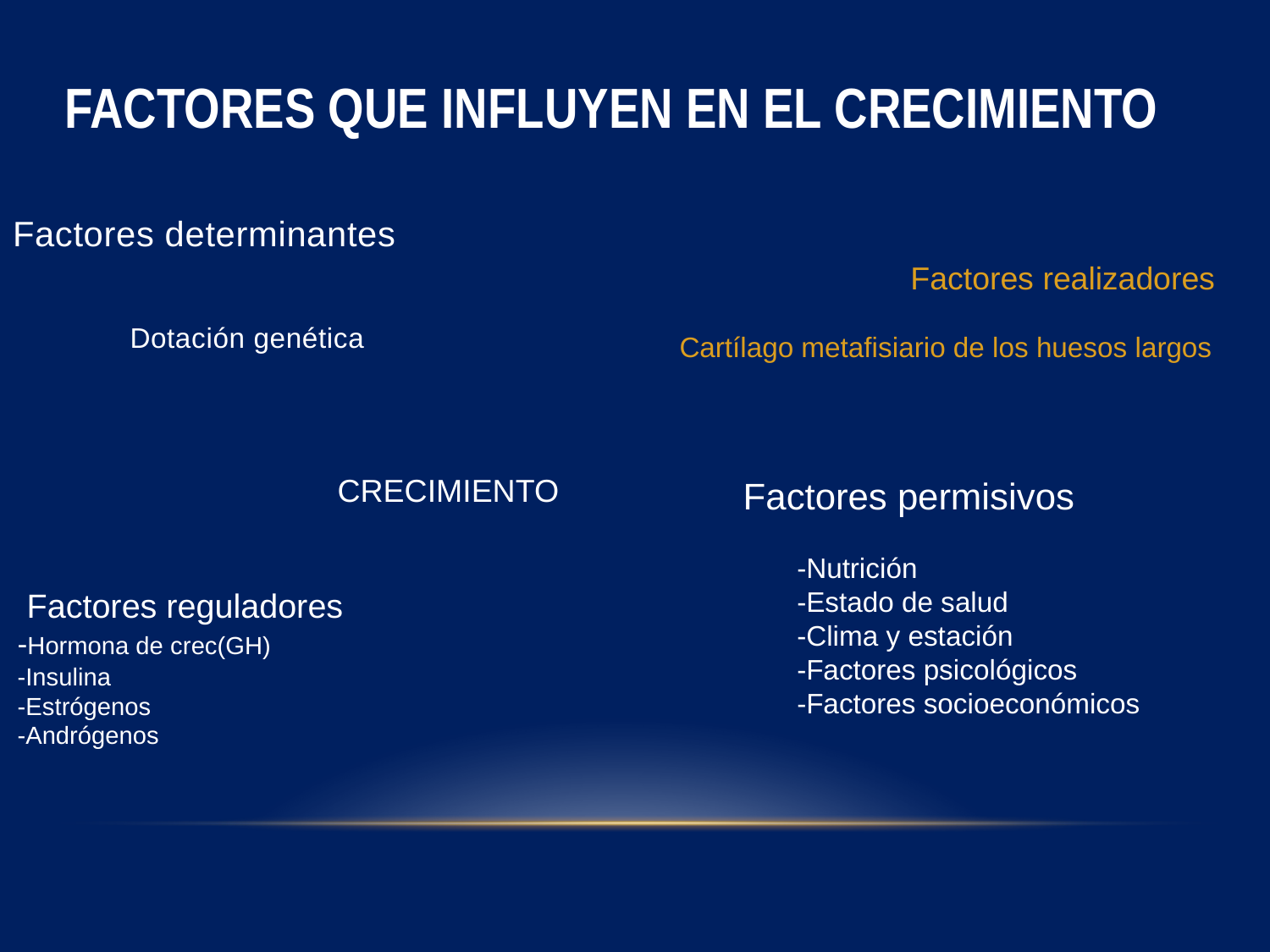

# FACTORES QUE INFLUYEN EN EL CRECIMIENTO
                          Factores realizadores

Cartílago metafisiario de los huesos largos

Factores determinantes

              Dotación genética

                                    CRECIMIENTO

 Factores reguladores
-Hormona de crec(GH)
-Insulina
-Estrógenos
-Andrógenos
       Factores permisivos

               -Nutrición
               -Estado de salud
               -Clima y estación
               -Factores psicológicos
               -Factores socioeconómicos